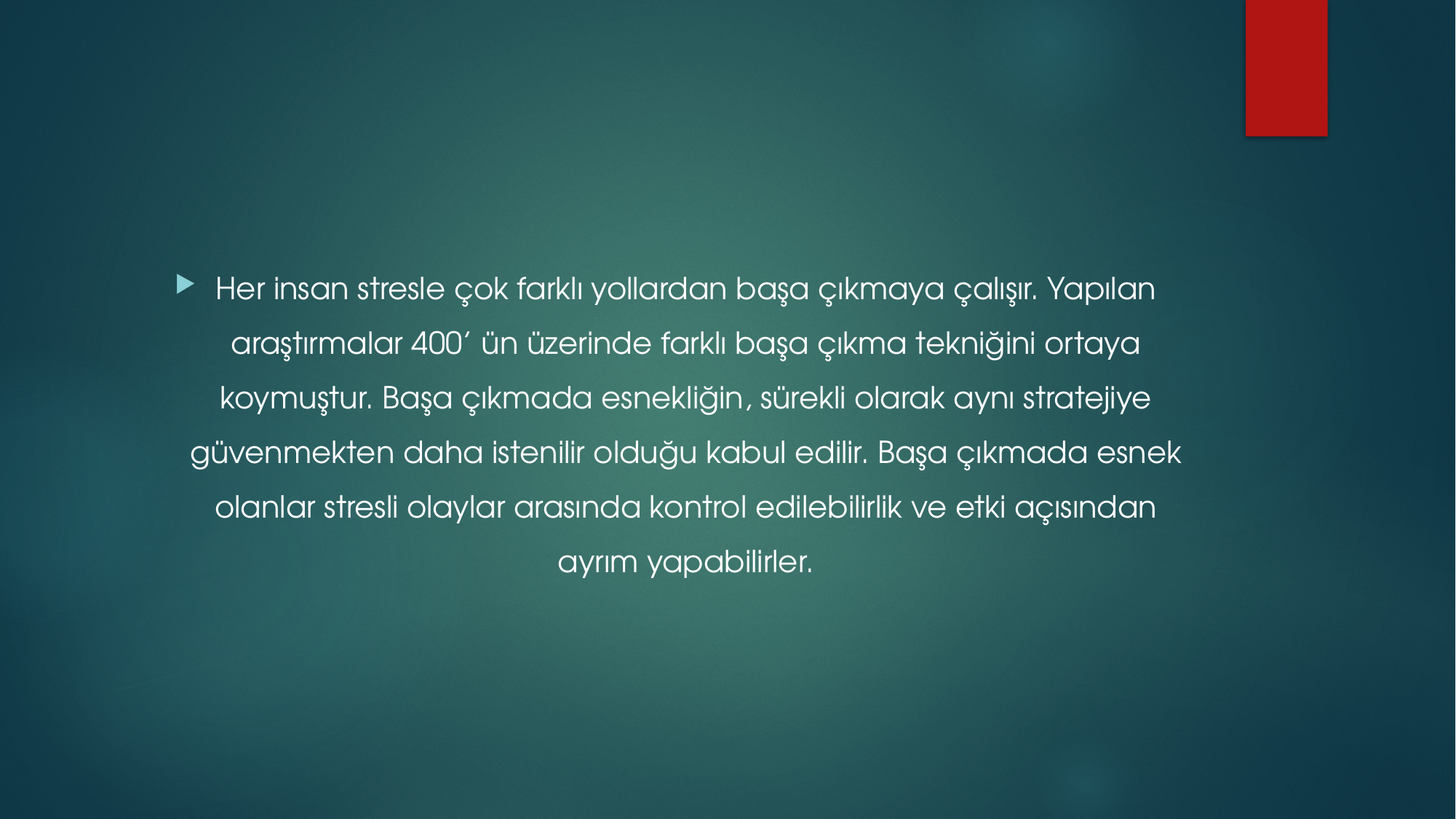

#
Her insan stresle çok farklı yollardan başa çıkmaya çalışır. Yapılan araştırmalar 400’ ün üzerinde farklı başa çıkma tekniğini ortaya koymuştur. Başa çıkmada esnekliğin, sürekli olarak aynı stratejiye güvenmekten daha istenilir olduğu kabul edilir. Başa çıkmada esnek olanlar stresli olaylar arasında kontrol edilebilirlik ve etki açısından ayrım yapabilirler.